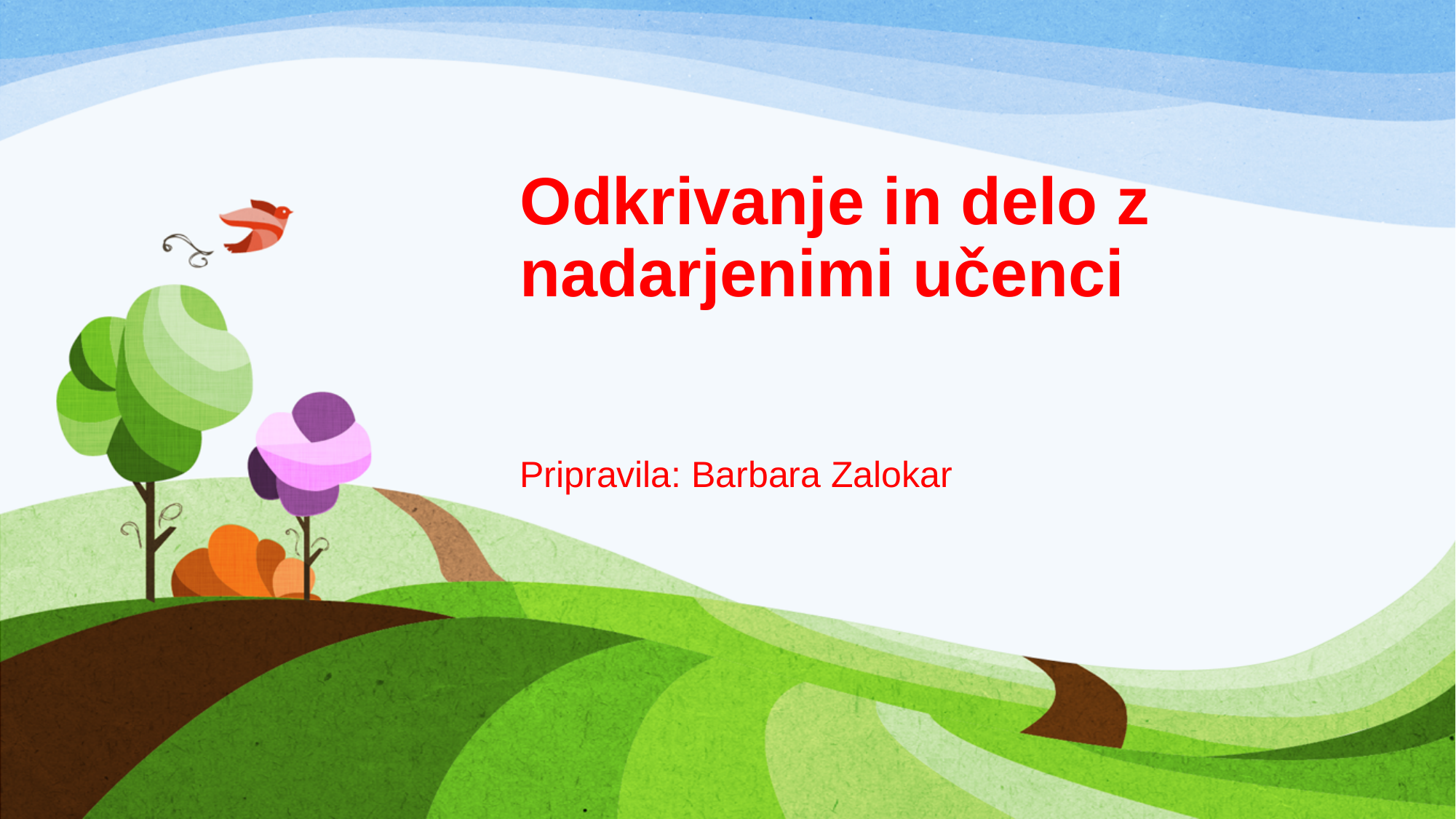

# Odkrivanje in delo z nadarjenimi učenci
Pripravila: Barbara Zalokar